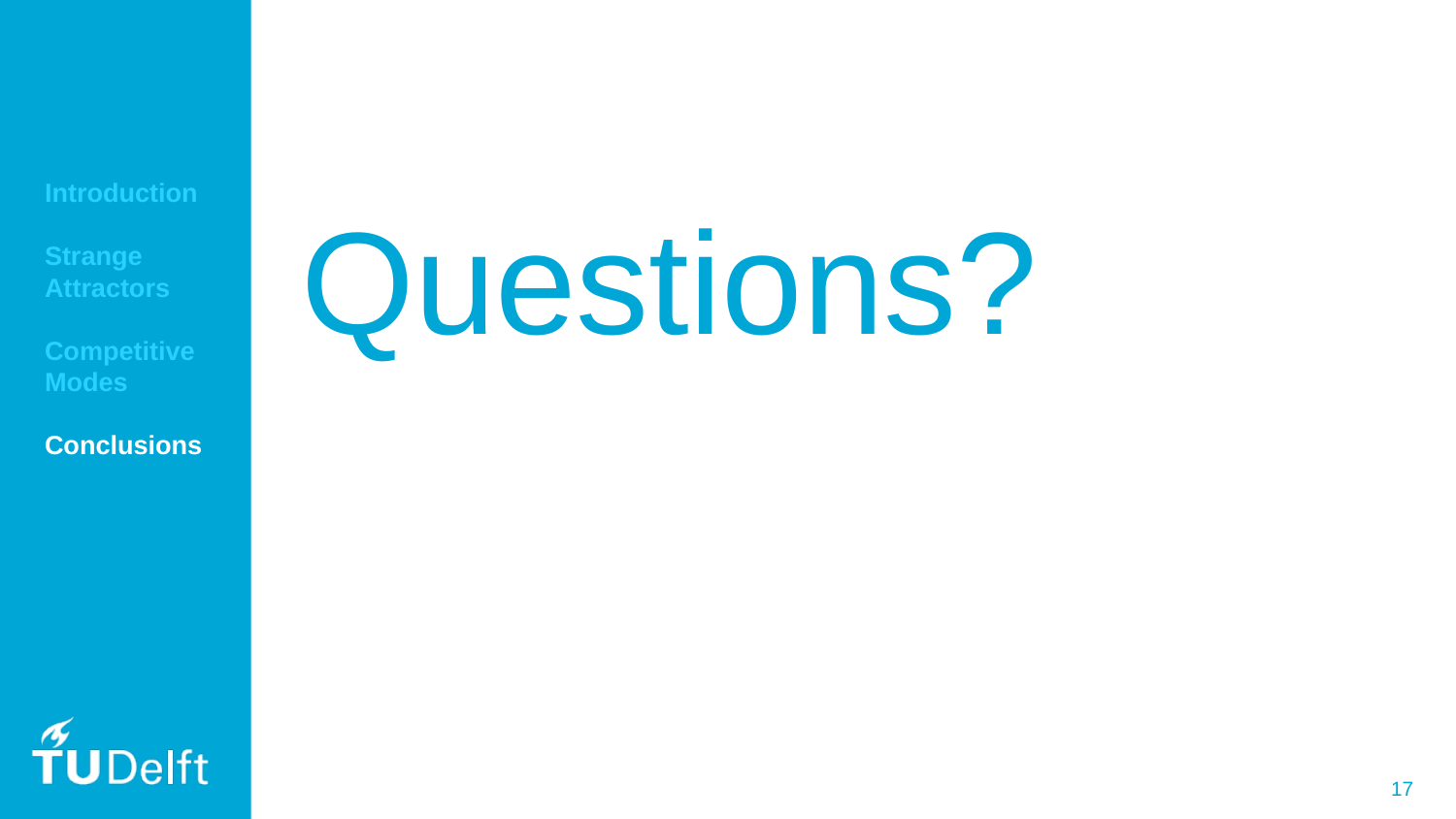

# Questions?
Introduction

Strange Attractors

Competitive Modes

Conclusions